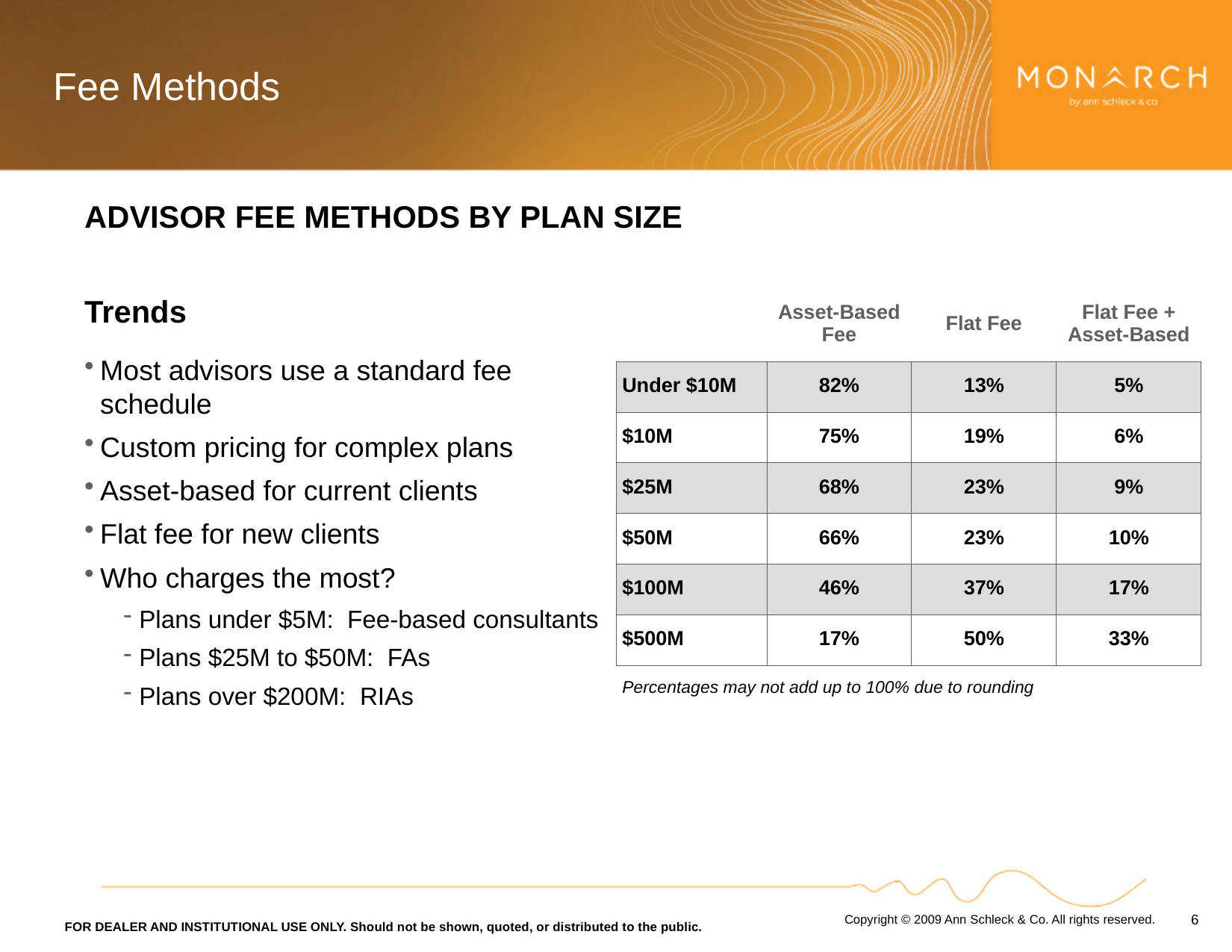

# Fee Methods
ADVISOR FEE METHODS BY PLAN SIZE
Trends
Most advisors use a standard fee schedule
Custom pricing for complex plans
Asset-based for current clients
Flat fee for new clients
Who charges the most?
Plans under $5M:  Fee-based consultants
Plans $25M to $50M:  FAs
Plans over $200M:  RIAs
|  | Asset-Based Fee | Flat Fee | Flat Fee + Asset-Based |
| --- | --- | --- | --- |
| Under $10M | 82% | 13% | 5% |
| $10M | 75% | 19% | 6% |
| $25M | 68% | 23% | 9% |
| $50M | 66% | 23% | 10% |
| $100M | 46% | 37% | 17% |
| $500M | 17% | 50% | 33% |
| Percentages may not add up to 100% due to rounding |  |  |  |